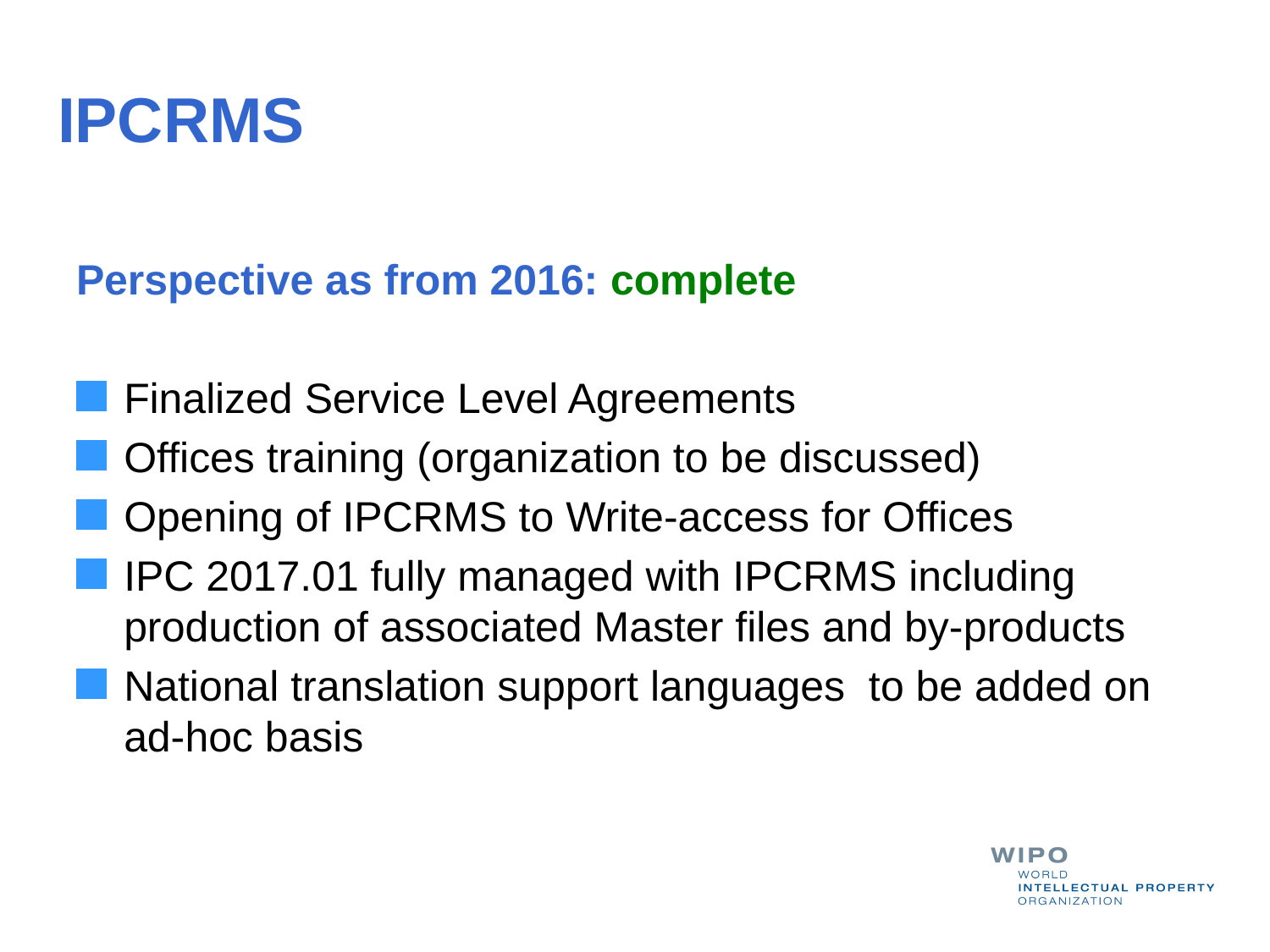

# IPCRMS
Perspective as from 2016: complete

Finalized Service Level Agreements
Offices training (organization to be discussed)
Opening of IPCRMS to Write-access for Offices
IPC 2017.01 fully managed with IPCRMS including production of associated Master files and by-products
National translation support languages  to be added on ad-hoc basis